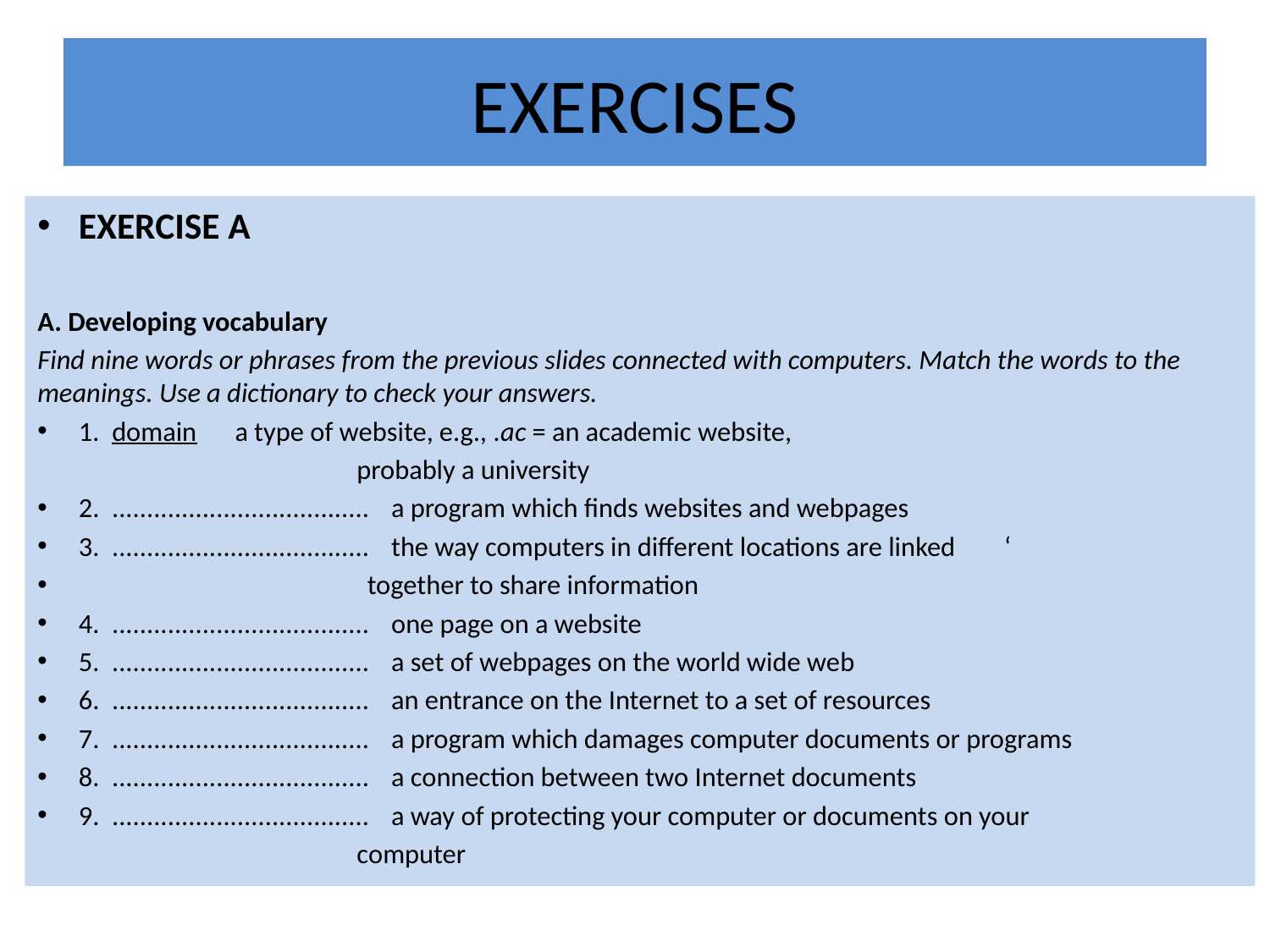

# EXERCISES
EXERCISE A

A. Developing vocabulary
Find nine words or phrases from the previous slides connected with computers. Match the words to the meanings. Use a dictionary to check your answers.
1.  domain		a type of website, e.g., .ac = an academic website,
                                                    probably a university
2.  .....................................	a program which finds websites and webpages
3.  .....................................	the way computers in different locations are linked        ‘
                                               together to share information
4.  .....................................	one page on a website
5.  .....................................	a set of webpages on the world wide web
6.  .....................................	an entrance on the Internet to a set of resources
7.  .....................................	a program which damages computer documents or programs
8.  .....................................	a connection between two Internet documents
9.  .....................................	a way of protecting your computer or documents on your
                                                    computer